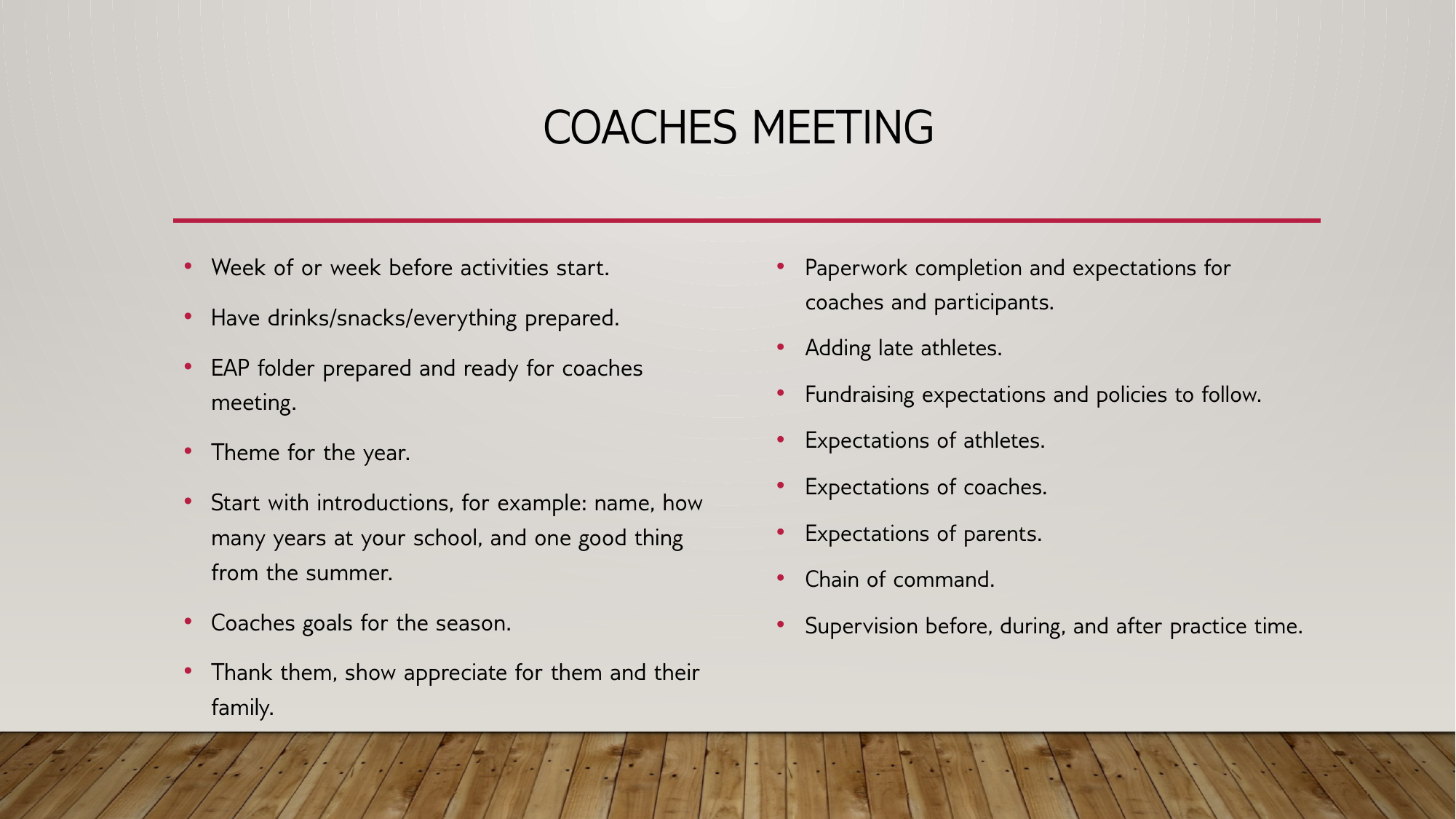

# COACHES MEETING
Week of or week before activities start.
Have drinks/snacks/everything prepared.
EAP folder prepared and ready for coaches meeting.
Theme for the year.
Start with introductions, for example: name, how many years at your school, and one good thing from the summer.
Coaches goals for the season.
Thank them, show appreciate for them and their family.

Paperwork completion and expectations for coaches and participants.
Adding late athletes.
Fundraising expectations and policies to follow.
Expectations of athletes.
Expectations of coaches.
Expectations of parents.
Chain of command.
Supervision before, during, and after practice time.